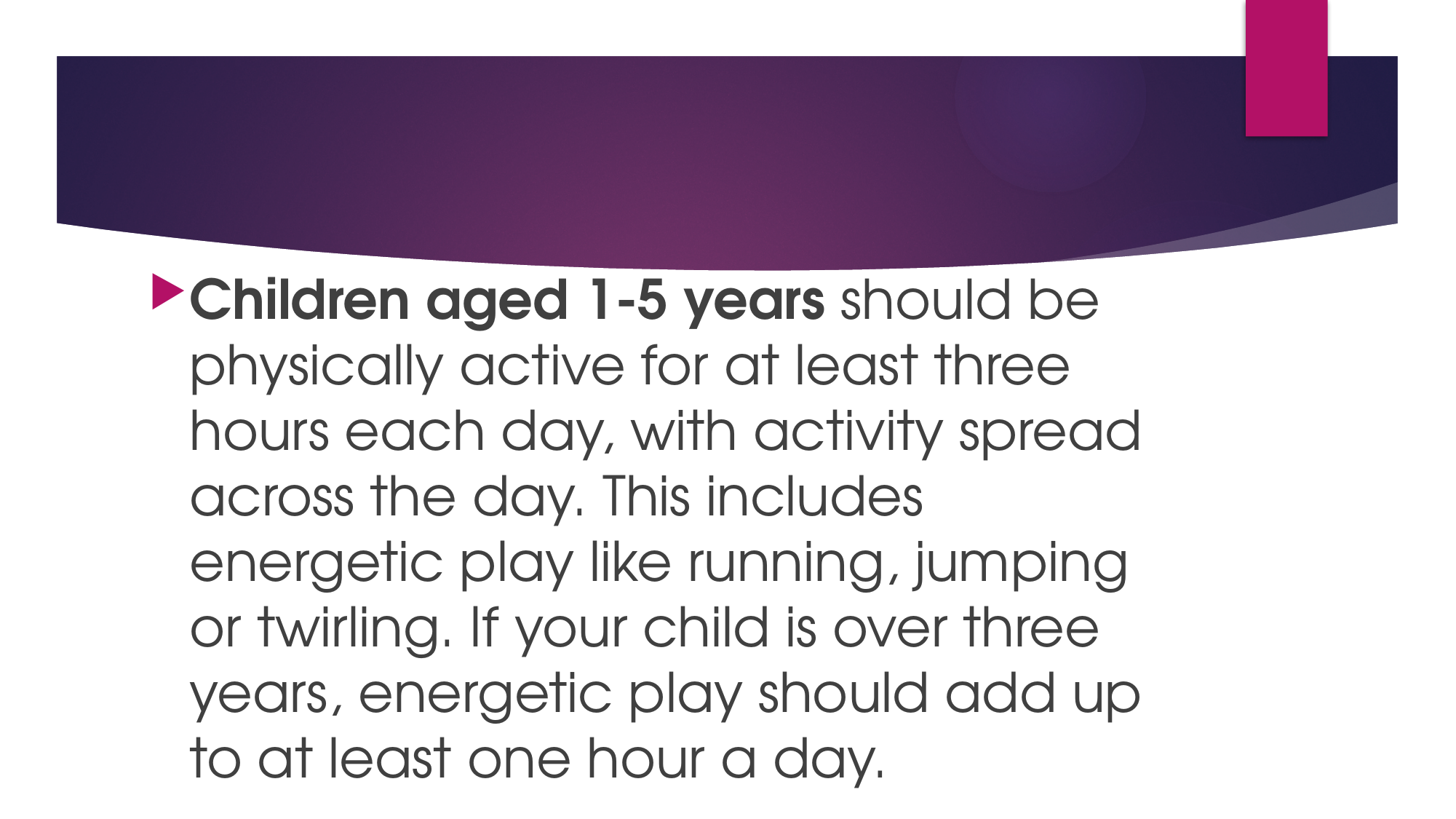

#
Children aged 1-5 years should be physically active for at least three hours each day, with activity spread across the day. This includes energetic play like running, jumping or twirling. If your child is over three years, energetic play should add up to at least one hour a day.